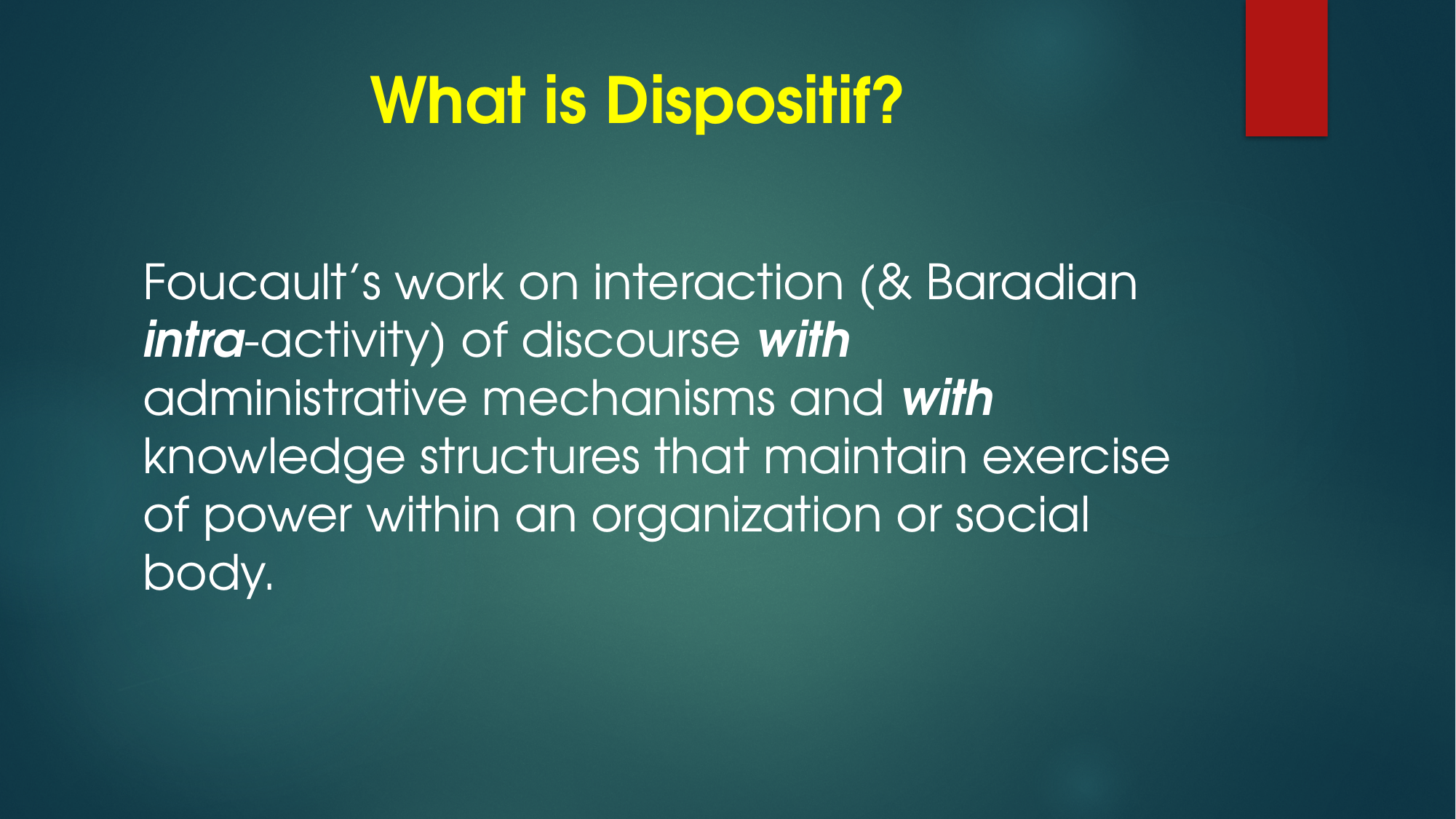

# What is Dispositif?
Foucault’s work on interaction (& Baradian intra-activity) of discourse with administrative mechanisms and with knowledge structures that maintain exercise of power within an organization or social body.